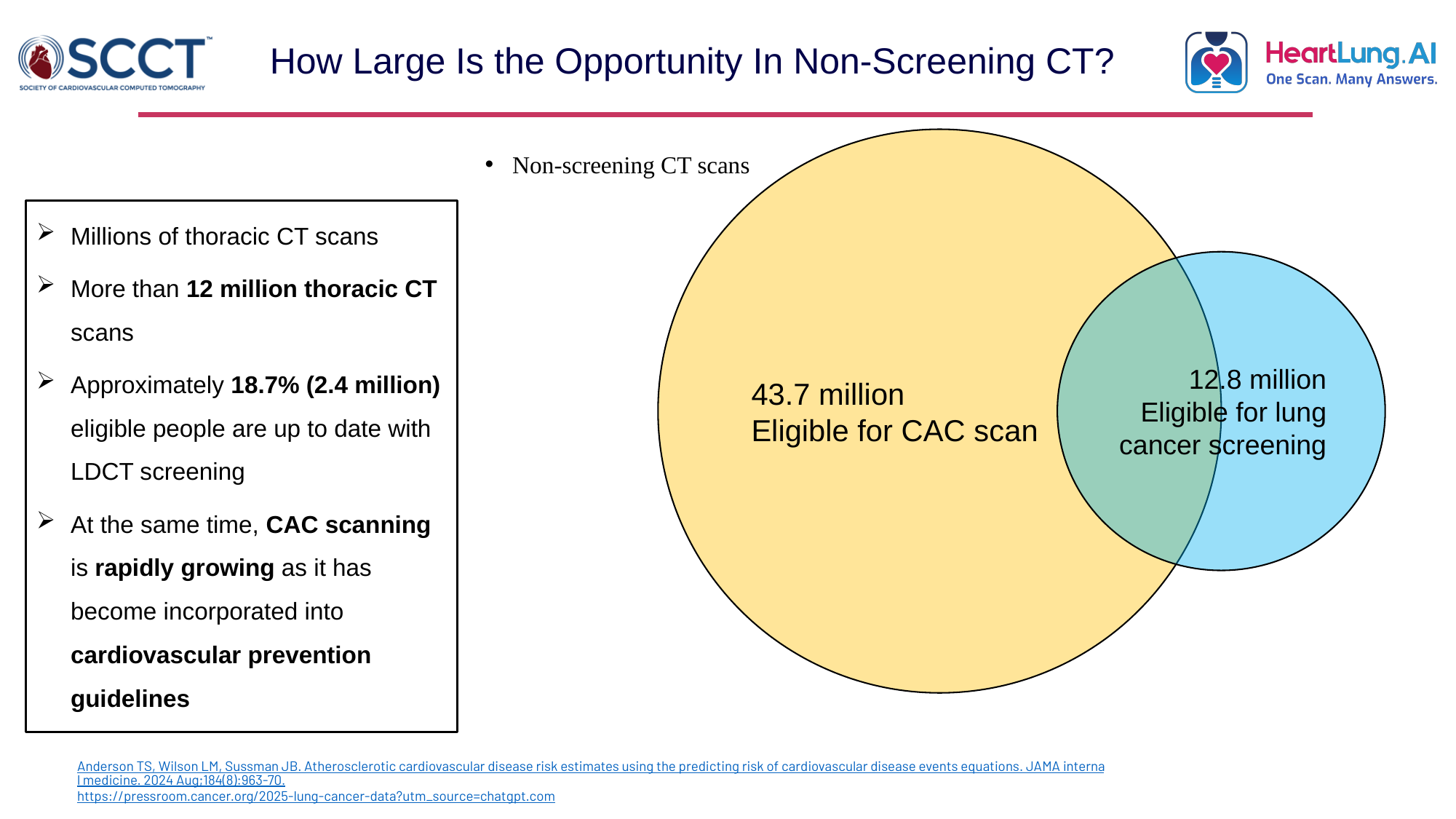

# How Large Is the Opportunity In Non-Screening CT?
Non-screening CT scans
43.7 million
Eligible for CAC scan
Millions of thoracic CT scans
More than 12 million thoracic CT scans
Approximately 18.7% (2.4 million) eligible people are up to date with LDCT screening
At the same time, CAC scanning is rapidly growing as it has become incorporated into cardiovascular prevention guidelines
12.8 million
Eligible for lung cancer screening
Anderson TS, Wilson LM, Sussman JB. Atherosclerotic cardiovascular disease risk estimates using the predicting risk of cardiovascular disease events equations. JAMA internal medicine. 2024 Aug;184(8):963-70.
https://pressroom.cancer.org/2025-lung-cancer-data?utm_source=chatgpt.com